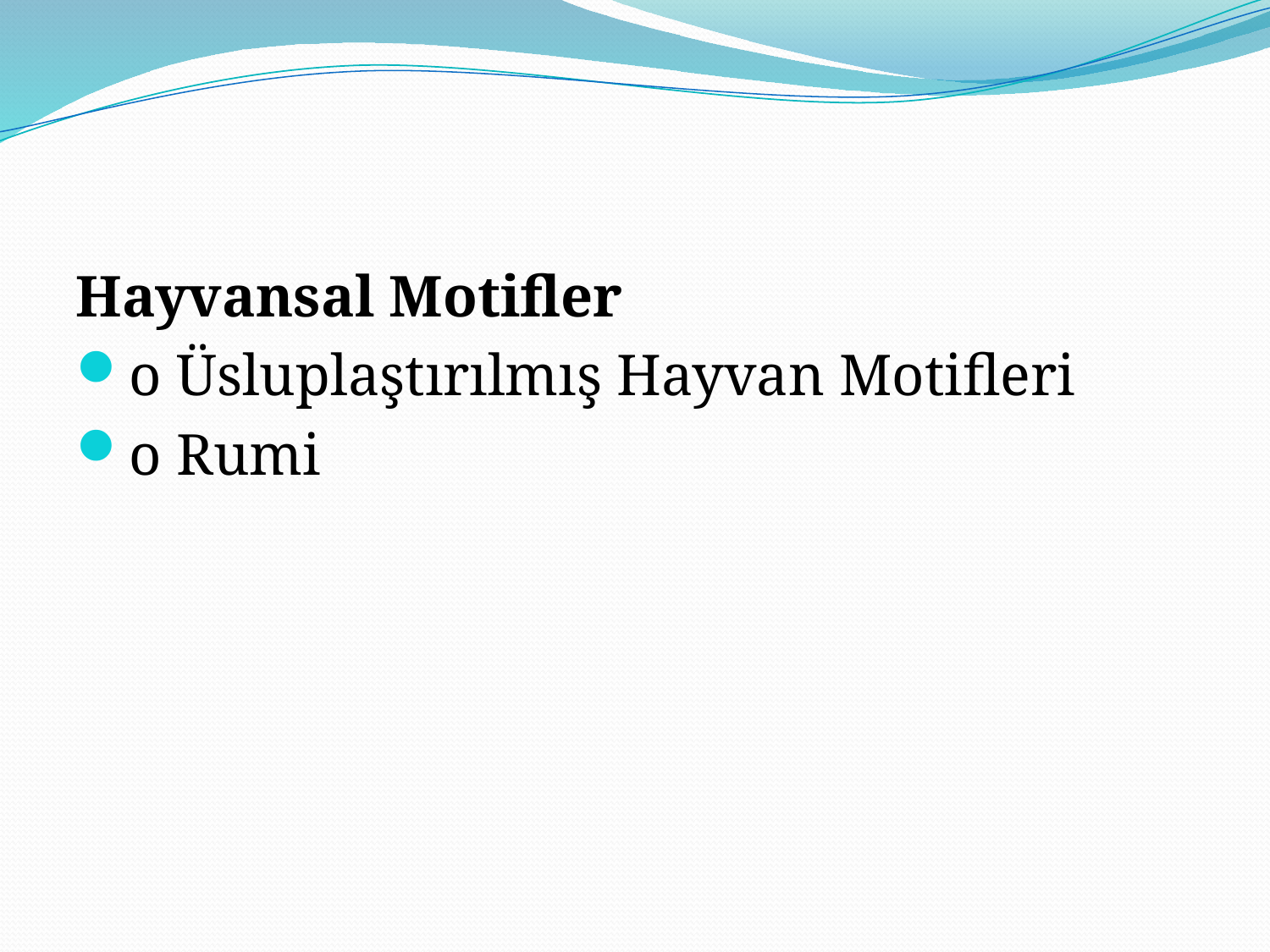

Hayvansal Motifler
o Üsluplaştırılmış Hayvan Motifleri
o Rumi